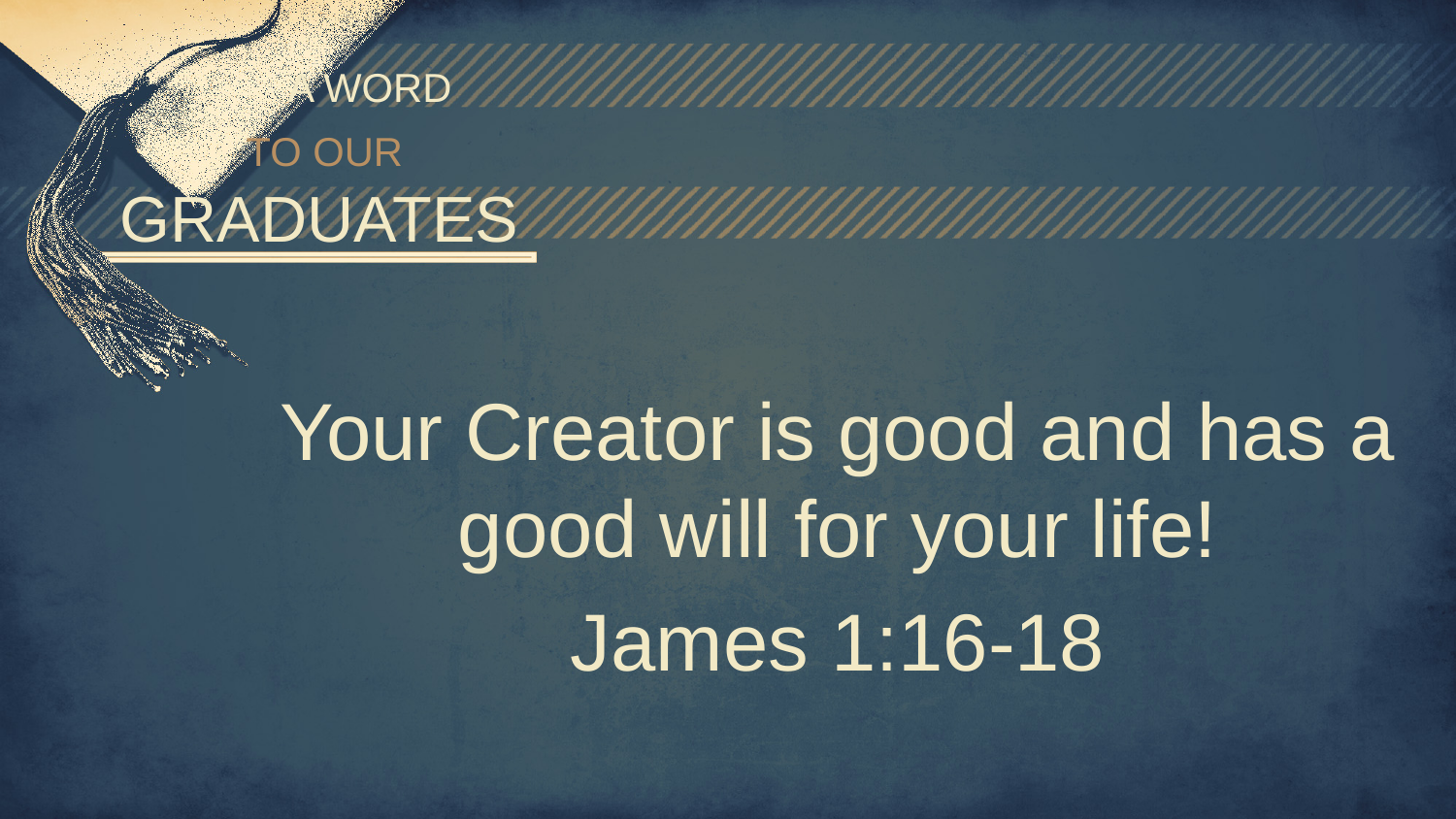

# A WORD TO OUR  GRADUATES
Your Creator is good and has a good will for your life!
James 1:16-18